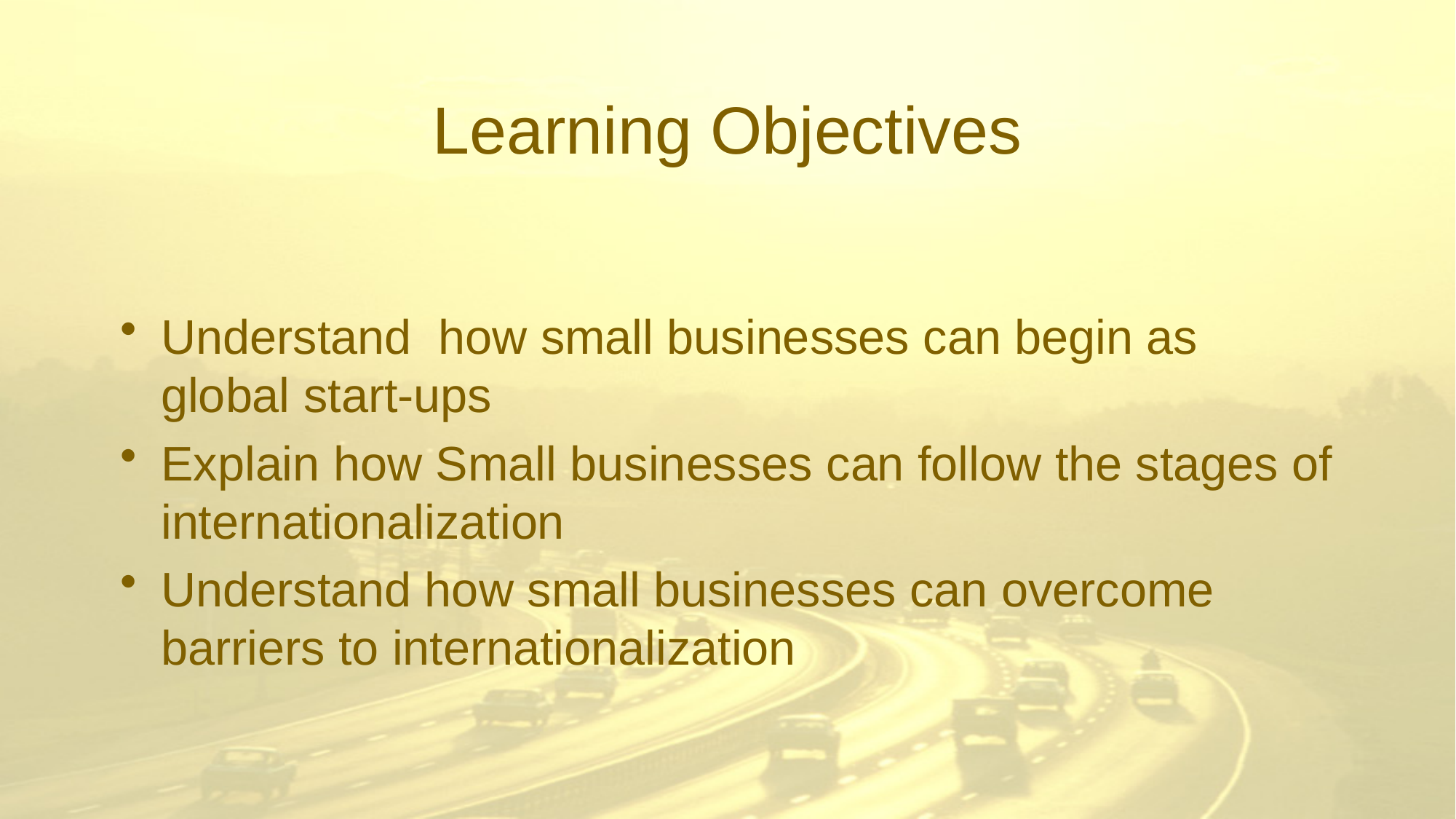

# Learning Objectives
Understand  how small businesses can begin as global start-ups
Explain how Small businesses can follow the stages of internationalization
Understand how small businesses can overcome barriers to internationalization